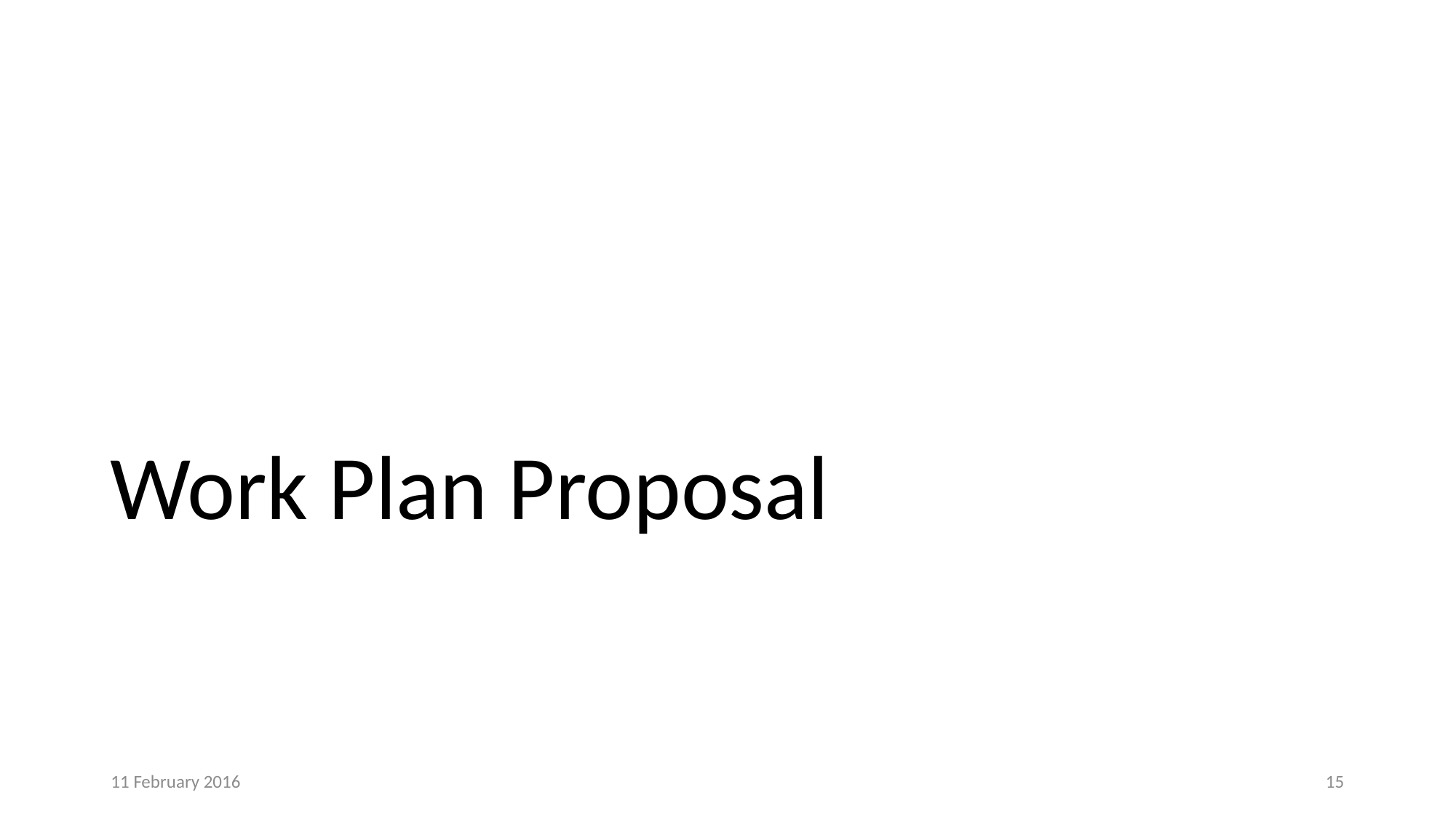

# Work Plan Proposal

11 February 2016
15